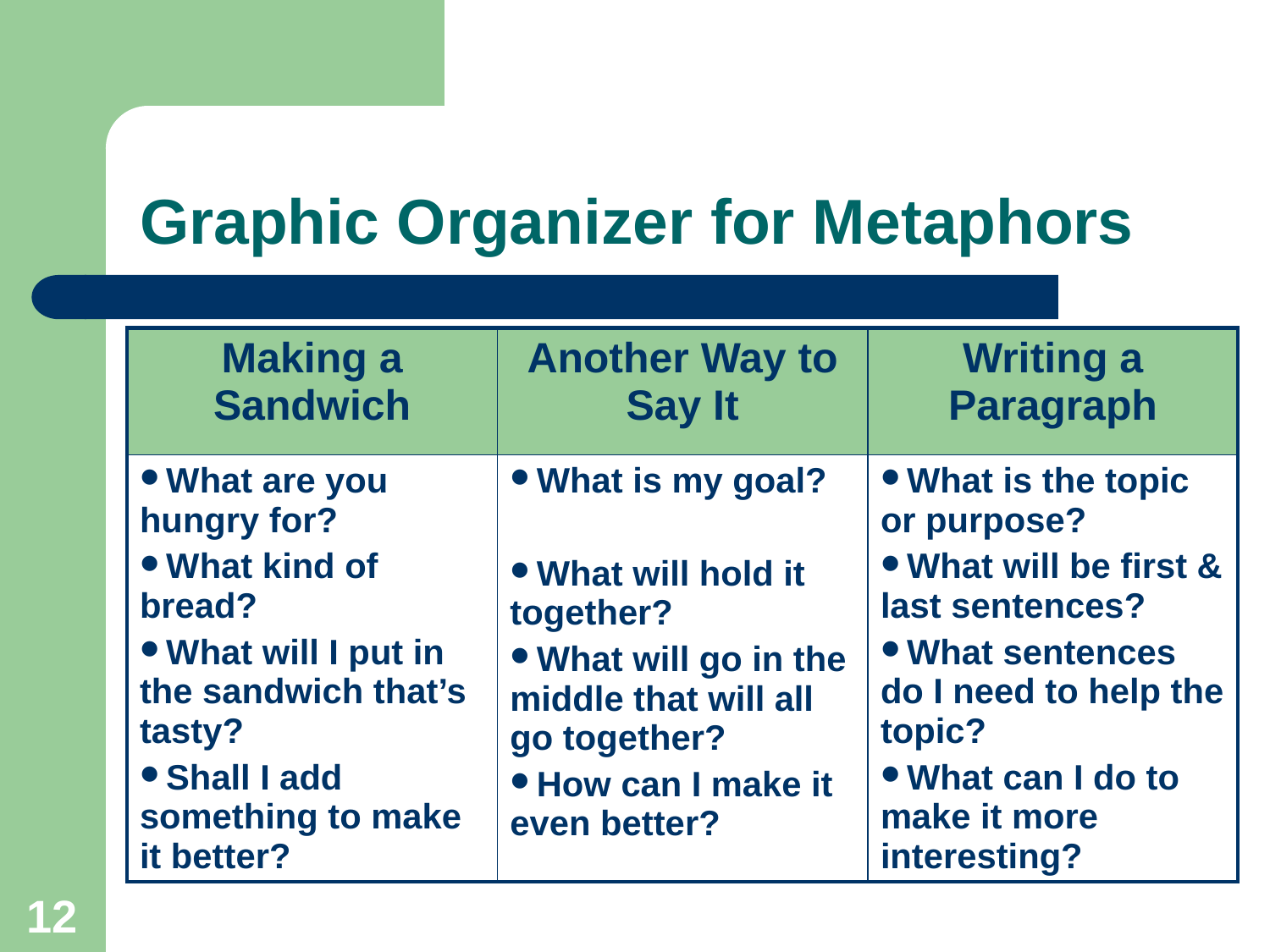

# Graphic Organizer for Metaphors
| Making a Sandwich | Another Way to Say It | Writing a Paragraph |
| --- | --- | --- |
| What are you hungry for? What kind of bread? What will I put in the sandwich that’s tasty? Shall I add something to make it better? | What is my goal? What will hold it together? What will go in the middle that will all go together? How can I make it even better? | What is the topic or purpose? What will be first & last sentences? What sentences do I need to help the topic? What can I do to make it more interesting? |
12